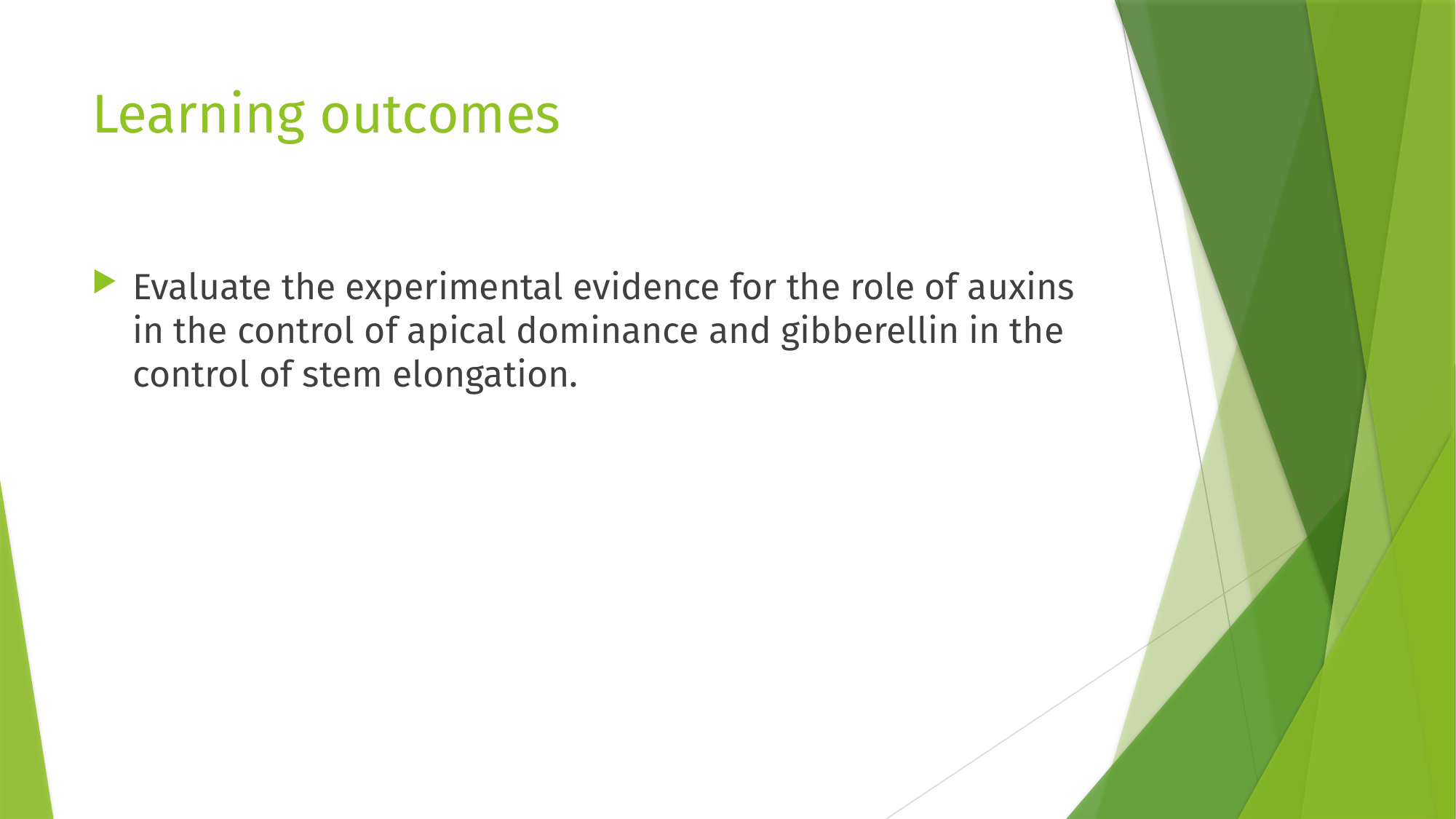

# Learning outcomes
Evaluate the experimental evidence for the role of auxins in the control of apical dominance and gibberellin in the control of stem elongation.